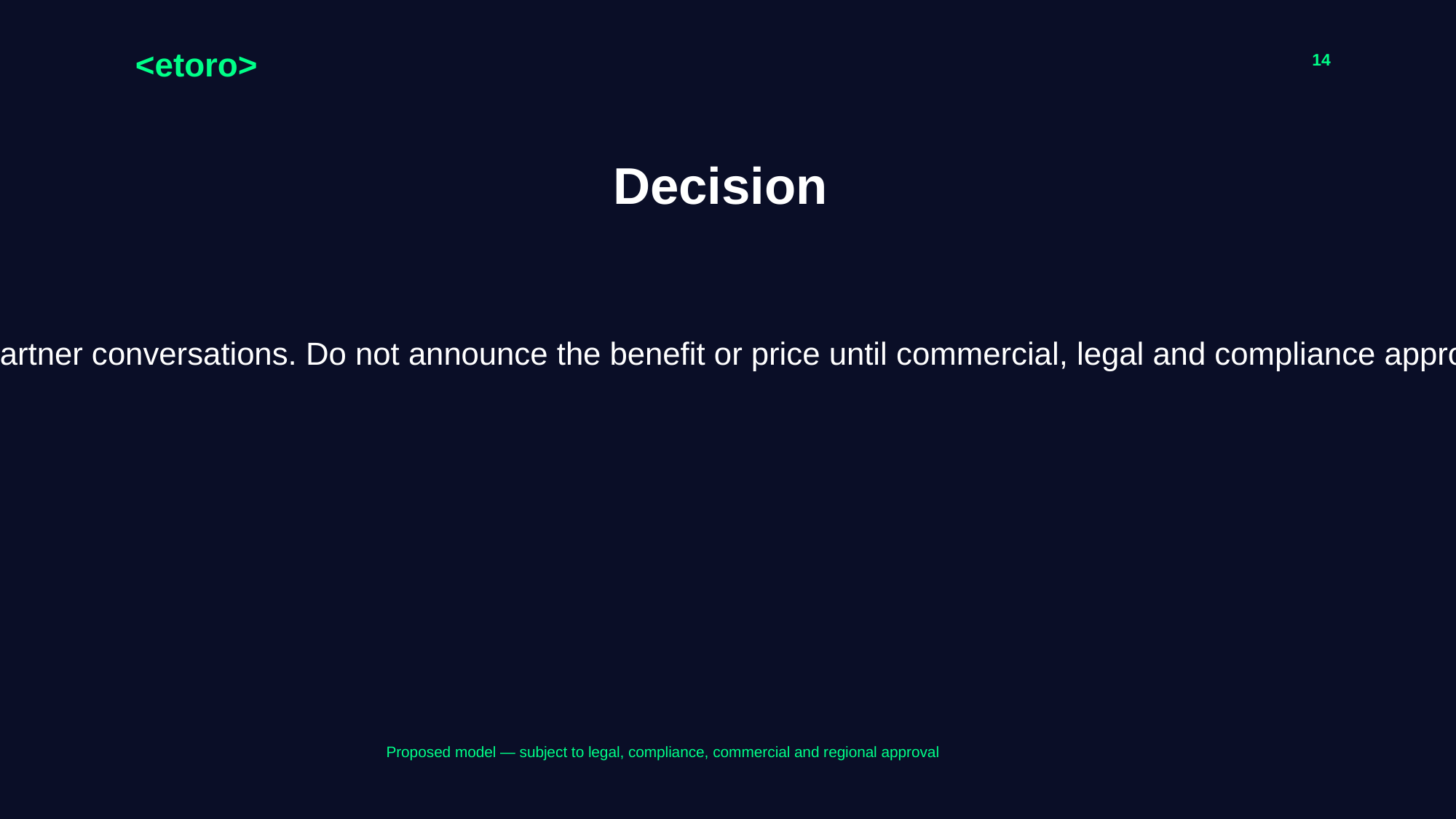

<etoro>
14
Decision
Authorise diligence and partner conversations. Do not announce the benefit or price until commercial, legal and compliance approvals are complete.
Proposed model — subject to legal, compliance, commercial and regional approval